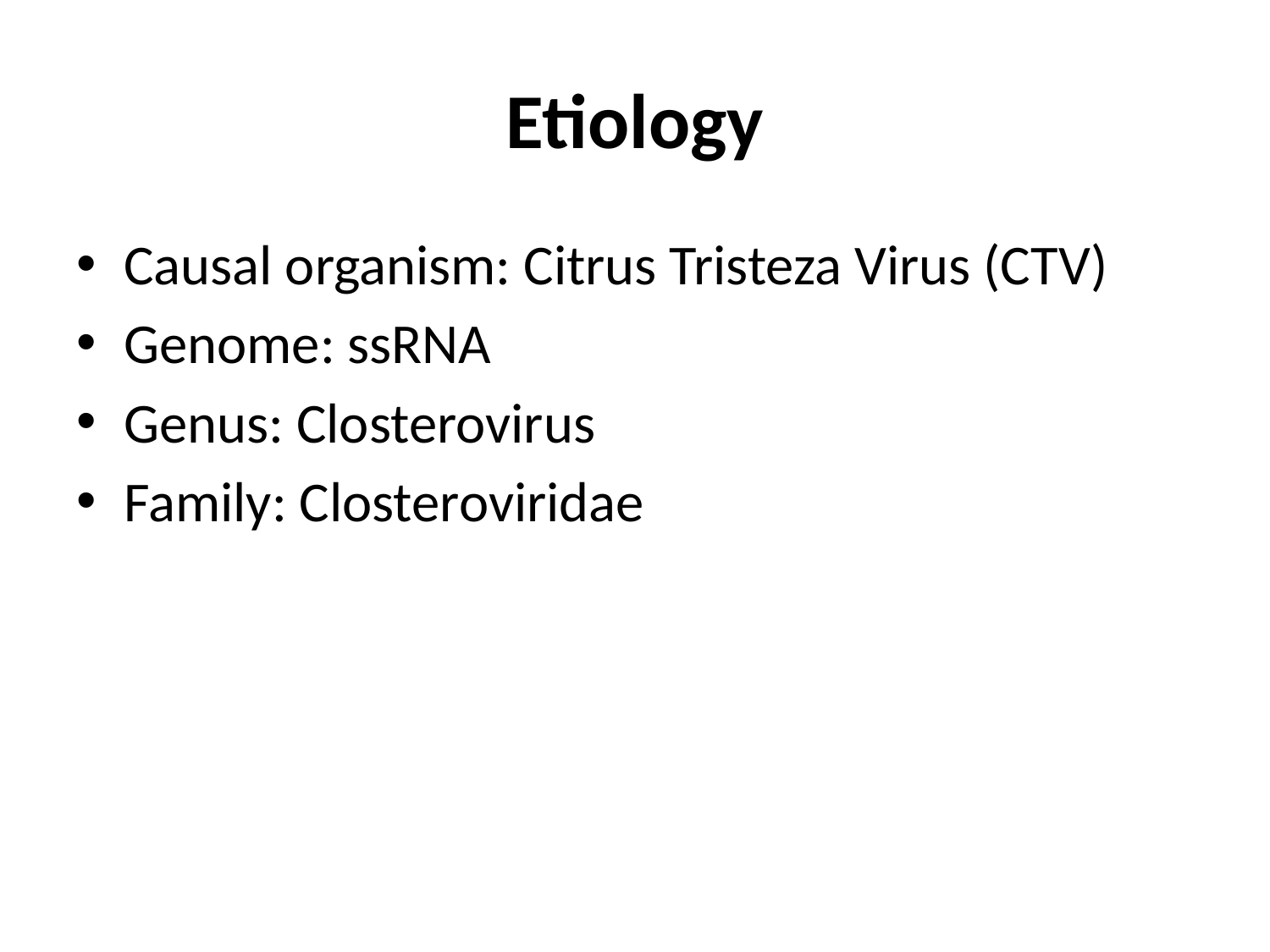

# Etiology
Causal organism: Citrus Tristeza Virus (CTV)
Genome: ssRNA
Genus: Closterovirus
Family: Closteroviridae